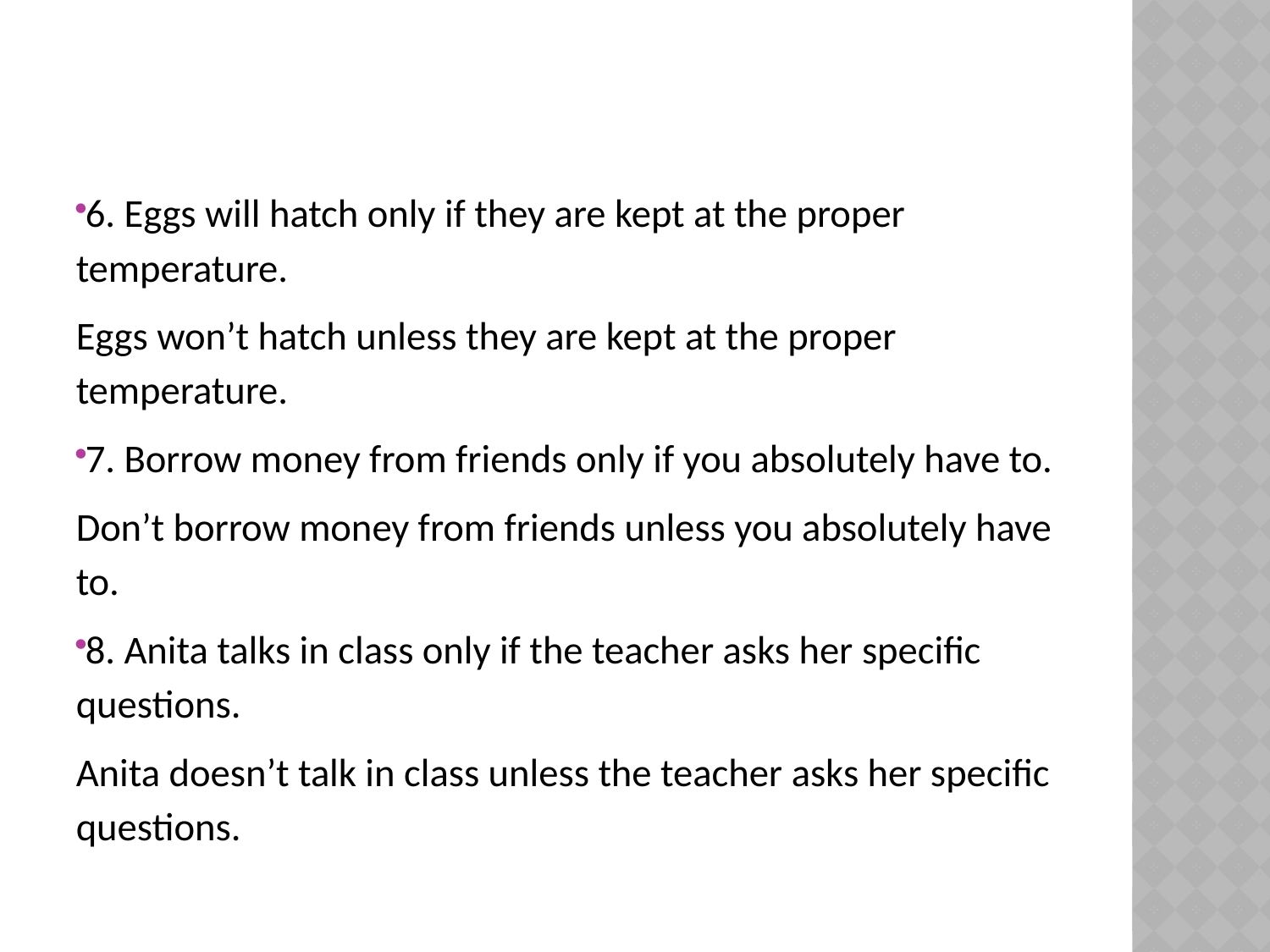

6. Eggs will hatch only if they are kept at the proper temperature.
Eggs won’t hatch unless they are kept at the proper temperature.
7. Borrow money from friends only if you absolutely have to.
Don’t borrow money from friends unless you absolutely have to.
8. Anita talks in class only if the teacher asks her specific questions.
Anita doesn’t talk in class unless the teacher asks her specific questions.